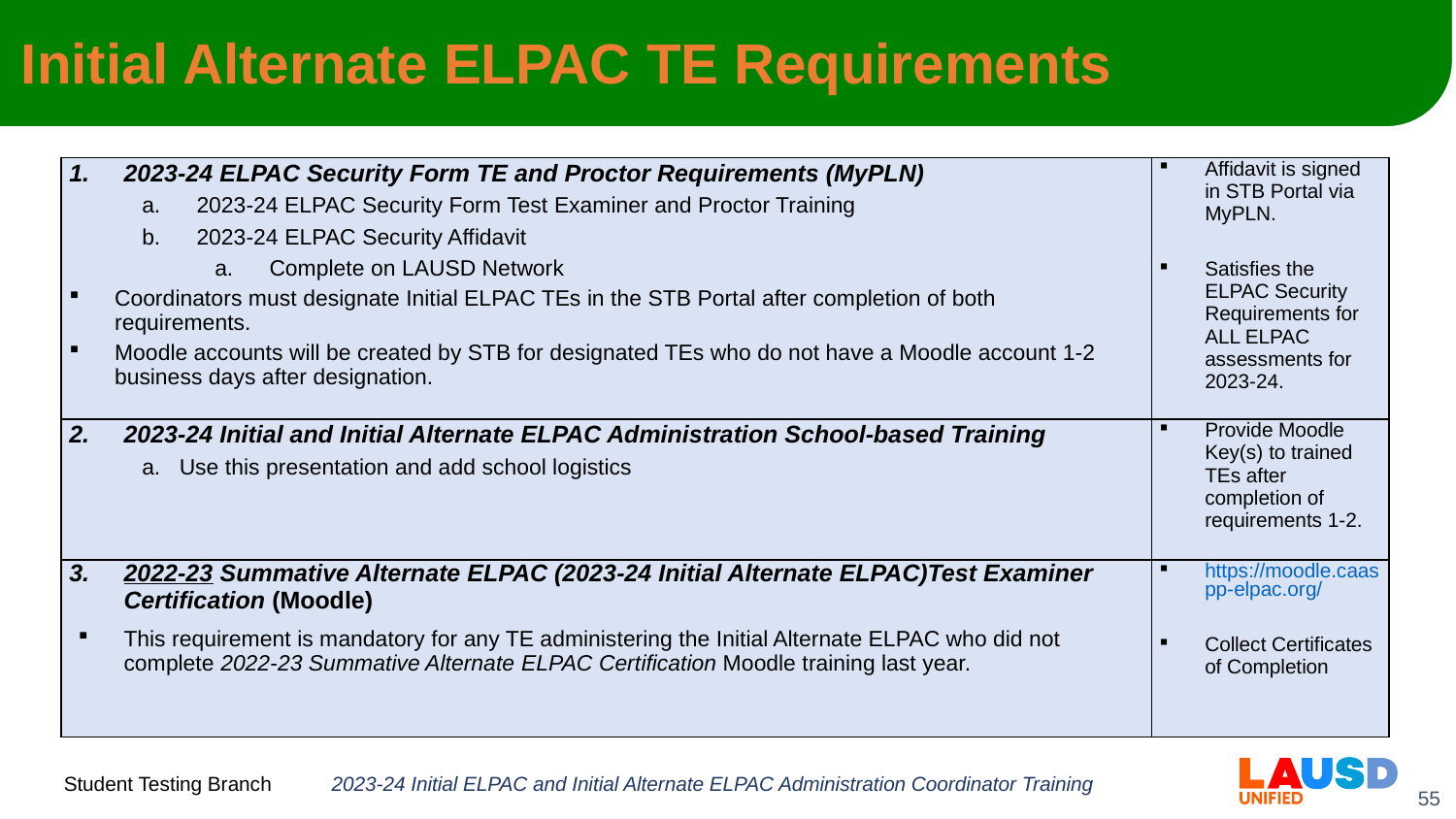

# Initial Alternate ELPAC TE Requirements

| 2023-24 ELPAC Security Form TE and Proctor Requirements (MyPLN) 2023-24 ELPAC Security Form Test Examiner and Proctor Training 2023-24 ELPAC Security Affidavit Complete on LAUSD Network Coordinators must designate Initial ELPAC TEs in the STB Portal after completion of both requirements.  Moodle accounts will be created by STB for designated TEs who do not have a Moodle account 1-2 business days after designation. | Affidavit is signed in STB Portal via MyPLN. Satisfies the ELPAC Security Requirements for ALL ELPAC assessments for 2023-24. |
| --- | --- |
| 2023-24 Initial and Initial Alternate ELPAC Administration School-based Training Use this presentation and add school logistics | Provide Moodle Key(s) to trained TEs after completion of requirements 1-2. |
| 2022-23 Summative Alternate ELPAC (2023-24 Initial Alternate ELPAC)Test Examiner Certification (Moodle) This requirement is mandatory for any TE administering the Initial Alternate ELPAC who did not complete 2022-23 Summative Alternate ELPAC Certification Moodle training last year. | https://moodle.caaspp-elpac.org/ Collect Certificates of Completion |
2023-24 Initial ELPAC and Initial Alternate ELPAC Administration Coordinator Training